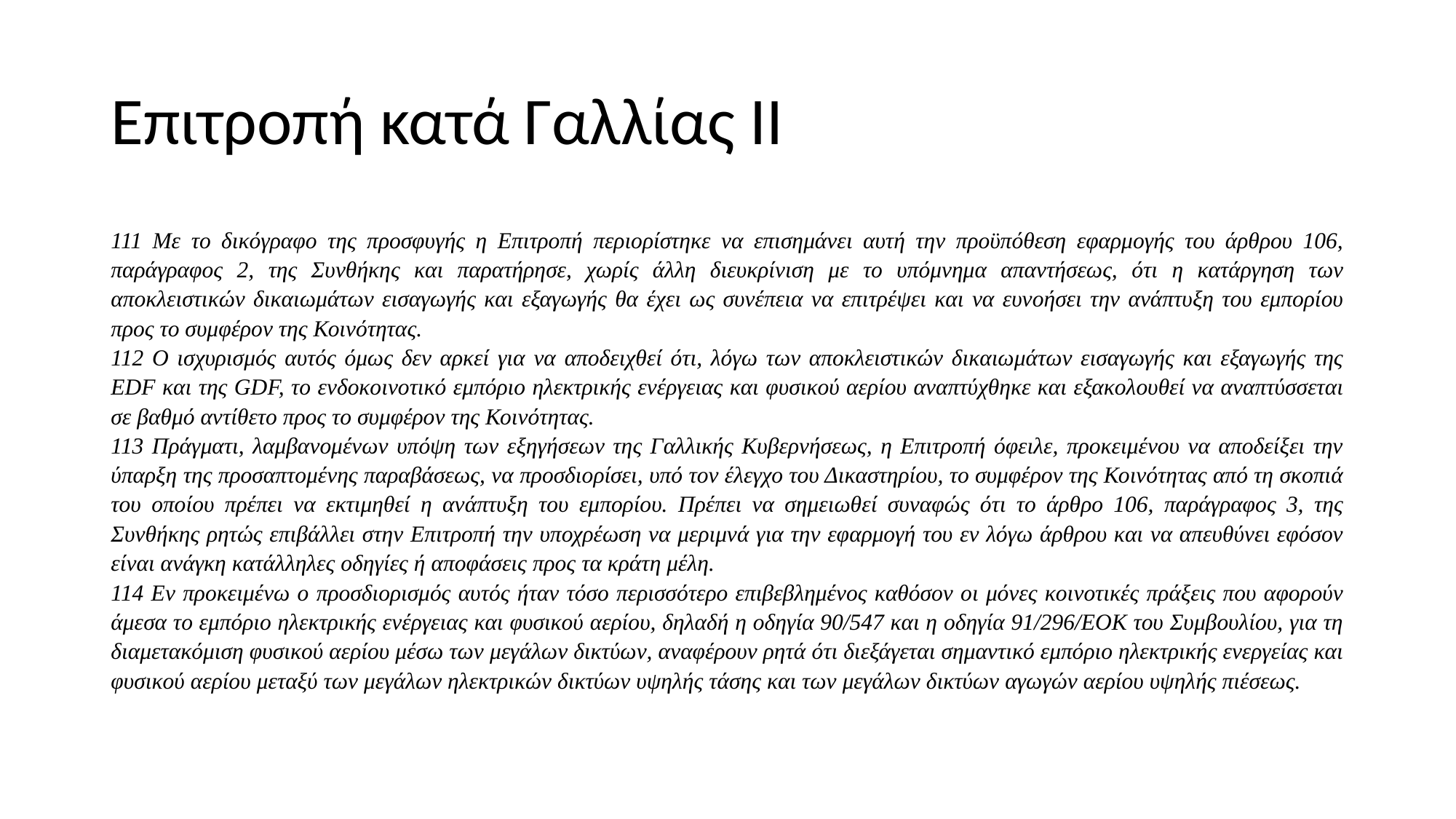

# Επιτροπή κατά Γαλλίας ΙΙ
111 Με το δικόγραφο της προσφυγής η Επιτροπή περιορίστηκε να επισημάνει αυτή την προϋπόθεση εφαρμογής του άρθρου 106, παράγραφος 2, της Συνθήκης και παρατήρησε, χωρίς άλλη διευκρίνιση με το υπόμνημα απαντήσεως, ότι η κατάργηση των αποκλειστικών δικαιωμάτων εισαγωγής και εξαγωγής θα έχει ως συνέπεια να επιτρέψει και να ευνοήσει την ανάπτυξη του εμπορίου προς το συμφέρον της Κοινότητας.
112 Ο ισχυρισμός αυτός όμως δεν αρκεί για να αποδειχθεί ότι, λόγω των αποκλειστικών δικαιωμάτων εισαγωγής και εξαγωγής της EDF και της GDF, το ενδοκοινοτικό εμπόριο ηλεκτρικής ενέργειας και φυσικού αερίου αναπτύχθηκε και εξακολουθεί να αναπτύσσεται σε βαθμό αντίθετο προς το συμφέρον της Κοινότητας.
113 Πράγματι, λαμβανομένων υπόψη των εξηγήσεων της Γαλλικής Κυβερνήσεως, η Επιτροπή όφειλε, προκειμένου να αποδείξει την ύπαρξη της προσαπτομένης παραβάσεως, να προσδιορίσει, υπό τον έλεγχο του Δικαστηρίου, το συμφέρον της Κοινότητας από τη σκοπιά του οποίου πρέπει να εκτιμηθεί η ανάπτυξη του εμπορίου. Πρέπει να σημειωθεί συναφώς ότι το άρθρο 106, παράγραφος 3, της Συνθήκης ρητώς επιβάλλει στην Επιτροπή την υποχρέωση να μεριμνά για την εφαρμογή του εν λόγω άρθρου και να απευθύνει εφόσον είναι ανάγκη κατάλληλες οδηγίες ή αποφάσεις προς τα κράτη μέλη.
114 Εν προκειμένω ο προσδιορισμός αυτός ήταν τόσο περισσότερο επιβεβλημένος καθόσον οι μόνες κοινοτικές πράξεις που αφορούν άμεσα το εμπόριο ηλεκτρικής ενέργειας και φυσικού αερίου, δηλαδή η οδηγία 90/547 και η οδηγία 91/296/ΕΟΚ του Συμβουλίου, για τη διαμετακόμιση φυσικού αερίου μέσω των μεγάλων δικτύων, αναφέρουν ρητά ότι διεξάγεται σημαντικό εμπόριο ηλεκτρικής ενεργείας και φυσικού αερίου μεταξύ των μεγάλων ηλεκτρικών δικτύων υψηλής τάσης και των μεγάλων δικτύων αγωγών αερίου υψηλής πιέσεως.